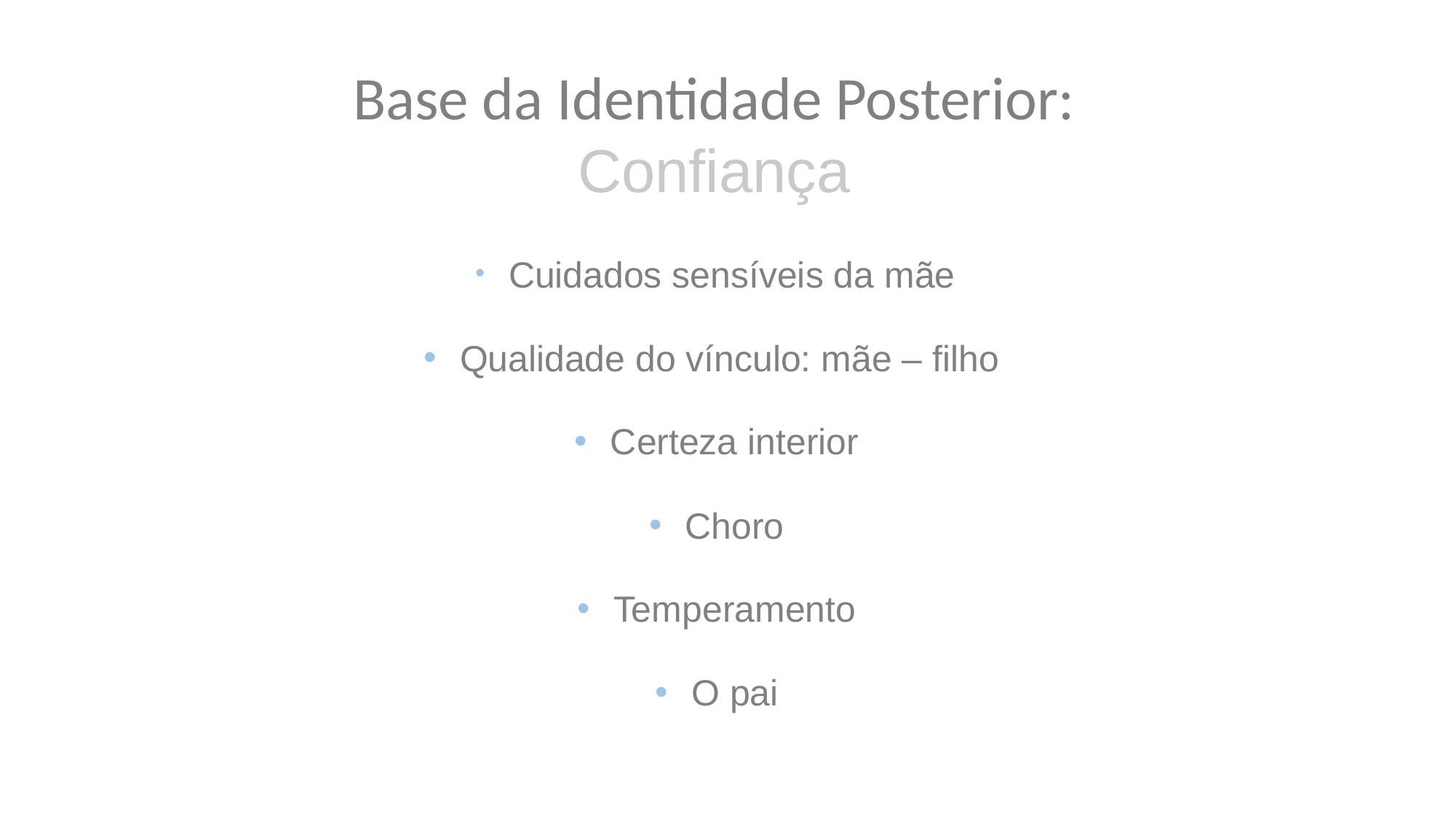

Base da Identidade Posterior:
Confiança
 Cuidados sensíveis da mãe
 Qualidade do vínculo: mãe – filho
 Certeza interior
 Choro
 Temperamento
 O pai